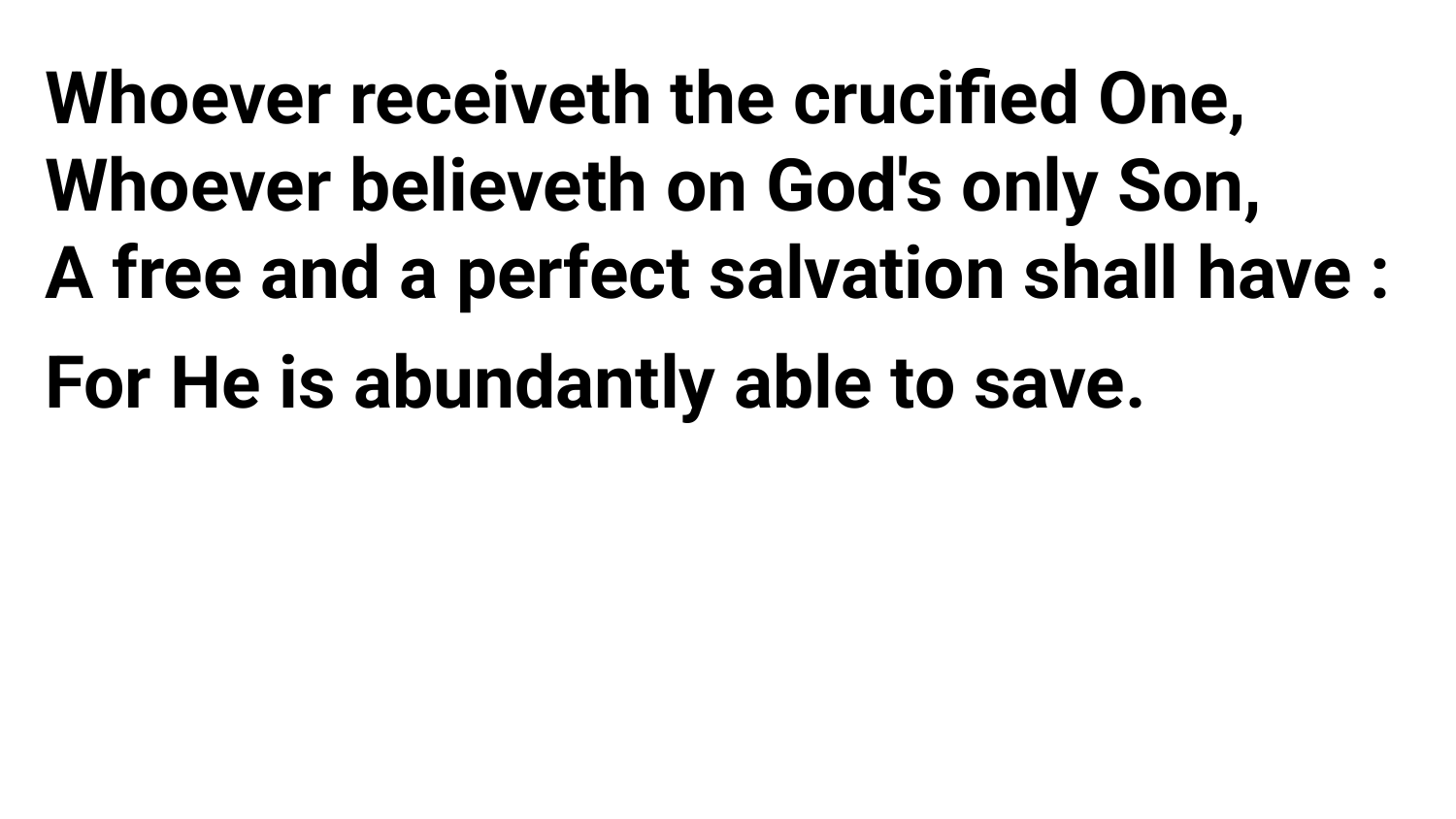

Whoever receiveth the crucified One,
Whoever believeth on God's only Son,
A free and a perfect salvation shall have :
For He is abundantly able to save.